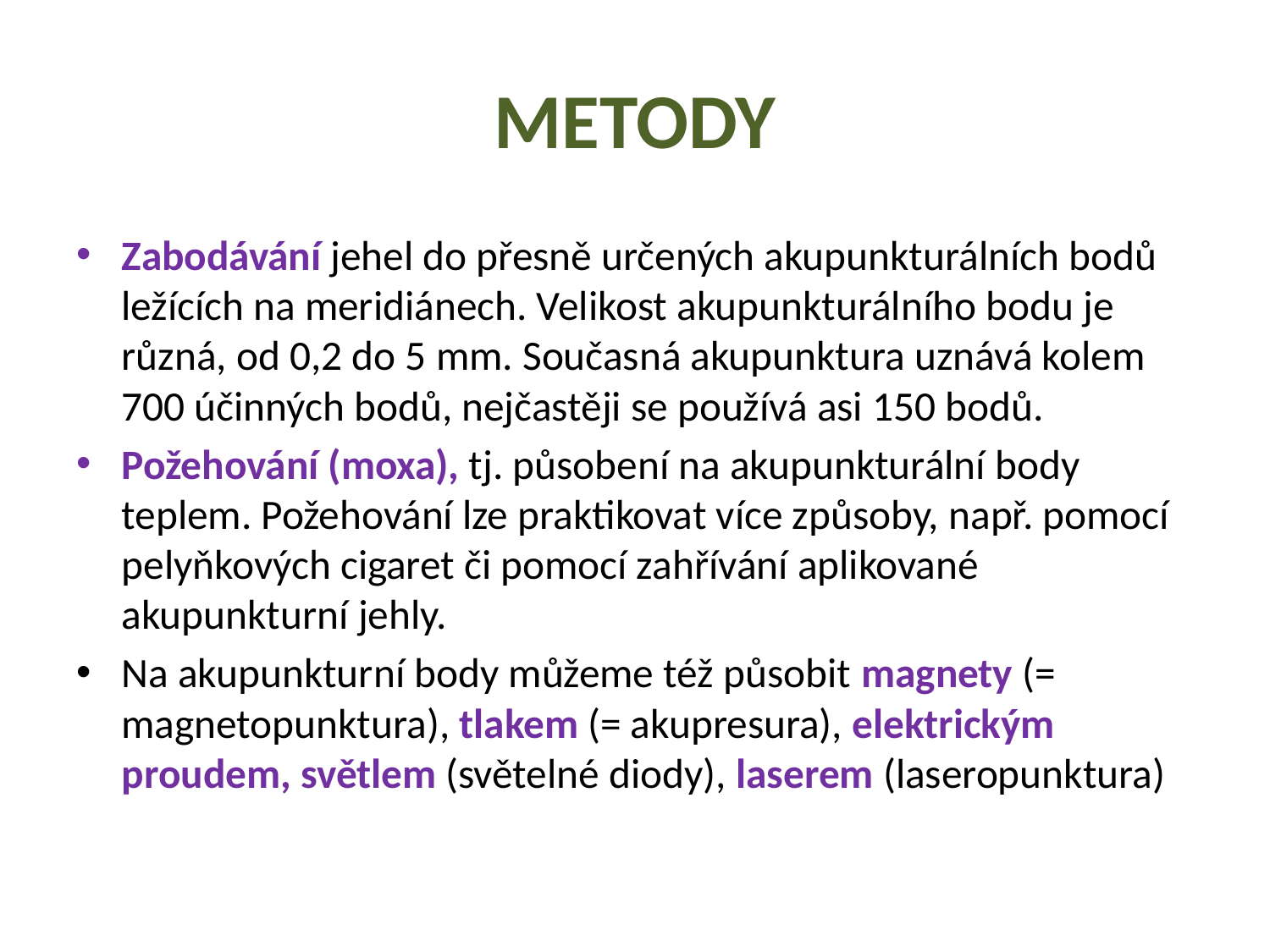

# METODY
Zabodávání jehel do přesně určených akupunkturálních bodů ležících na meridiánech. Velikost akupunkturálního bodu je různá, od 0,2 do 5 mm. Současná akupunktura uznává kolem 700 účinných bodů, nejčastěji se používá asi 150 bodů.
Požehování (moxa), tj. působení na akupunkturální body teplem. Požehování lze praktikovat více způsoby, např. pomocí pelyňkových cigaret či pomocí zahřívání aplikované akupunkturní jehly.
Na akupunkturní body můžeme též působit magnety (= magnetopunktura), tlakem (= akupresura), elektrickým proudem, světlem (světelné diody), laserem (laseropunktura)